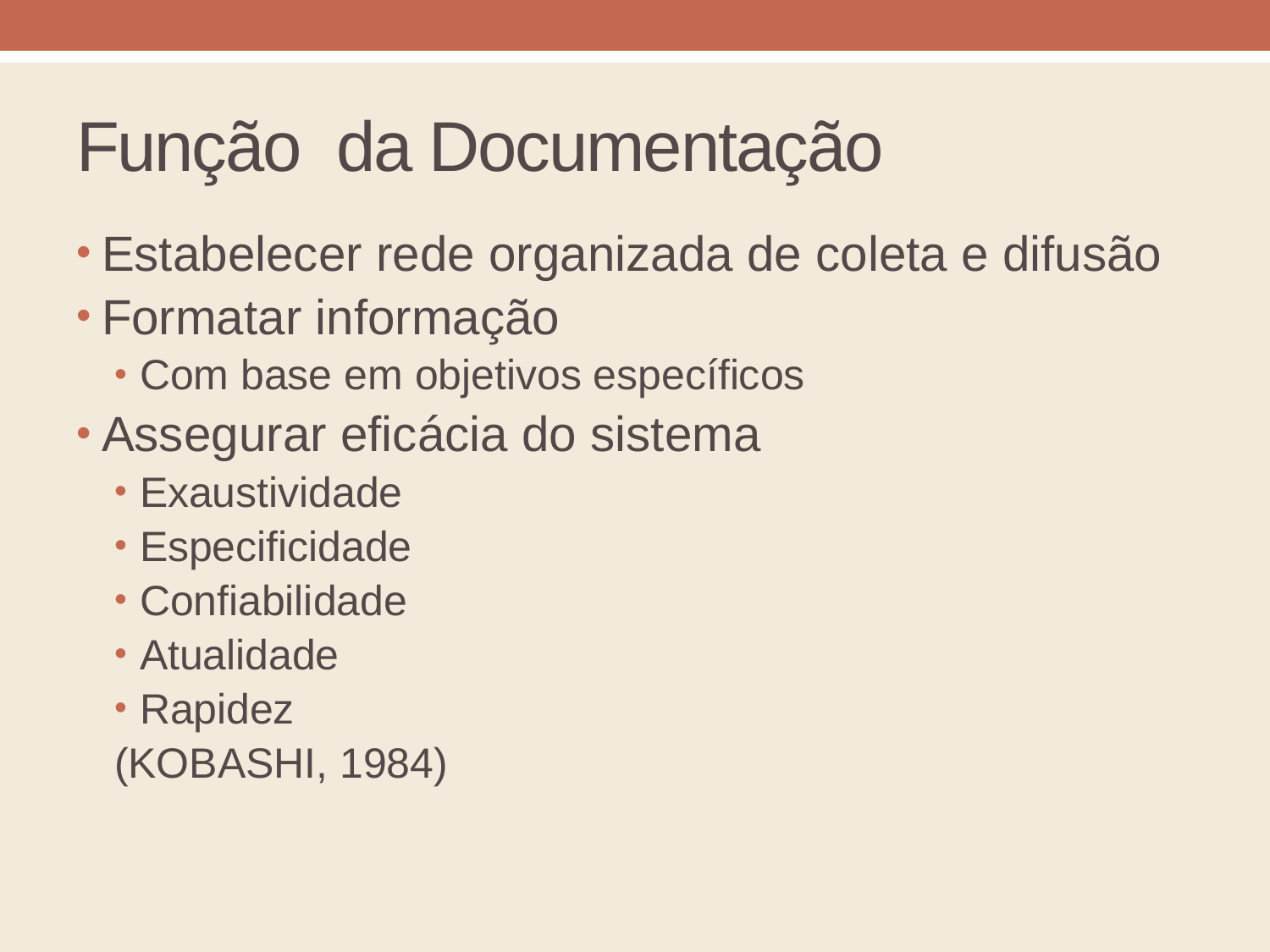

# Função  da Documentação
Estabelecer rede organizada de coleta e difusão
Formatar informação
Com base em objetivos específicos
Assegurar eficácia do sistema
Exaustividade
Especificidade
Confiabilidade
Atualidade
Rapidez
(KOBASHI, 1984)